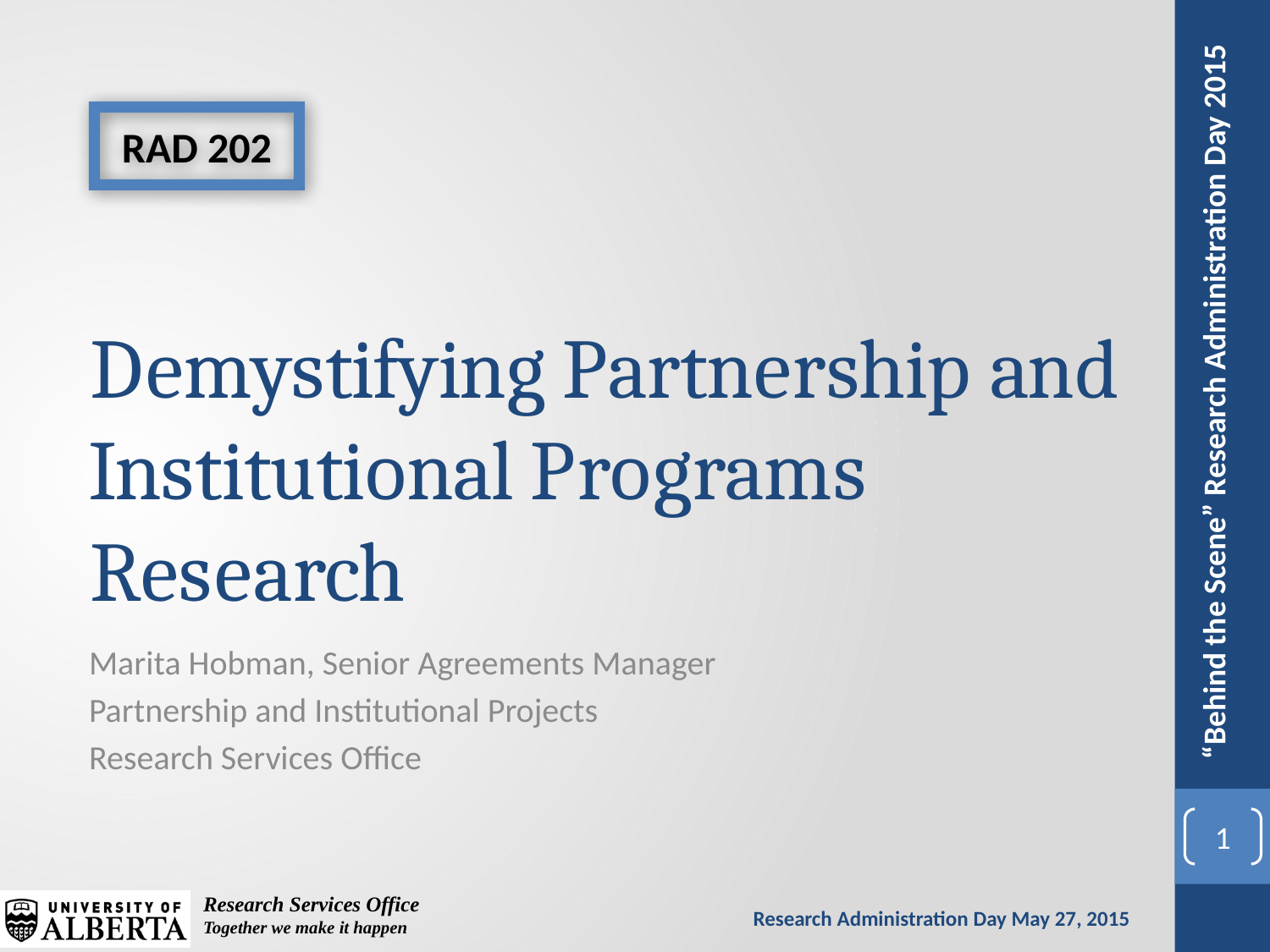

RAD 202
# Demystifying Partnership and Institutional Programs Research
Marita Hobman, Senior Agreements Manager
Partnership and Institutional Projects
Research Services Office
1